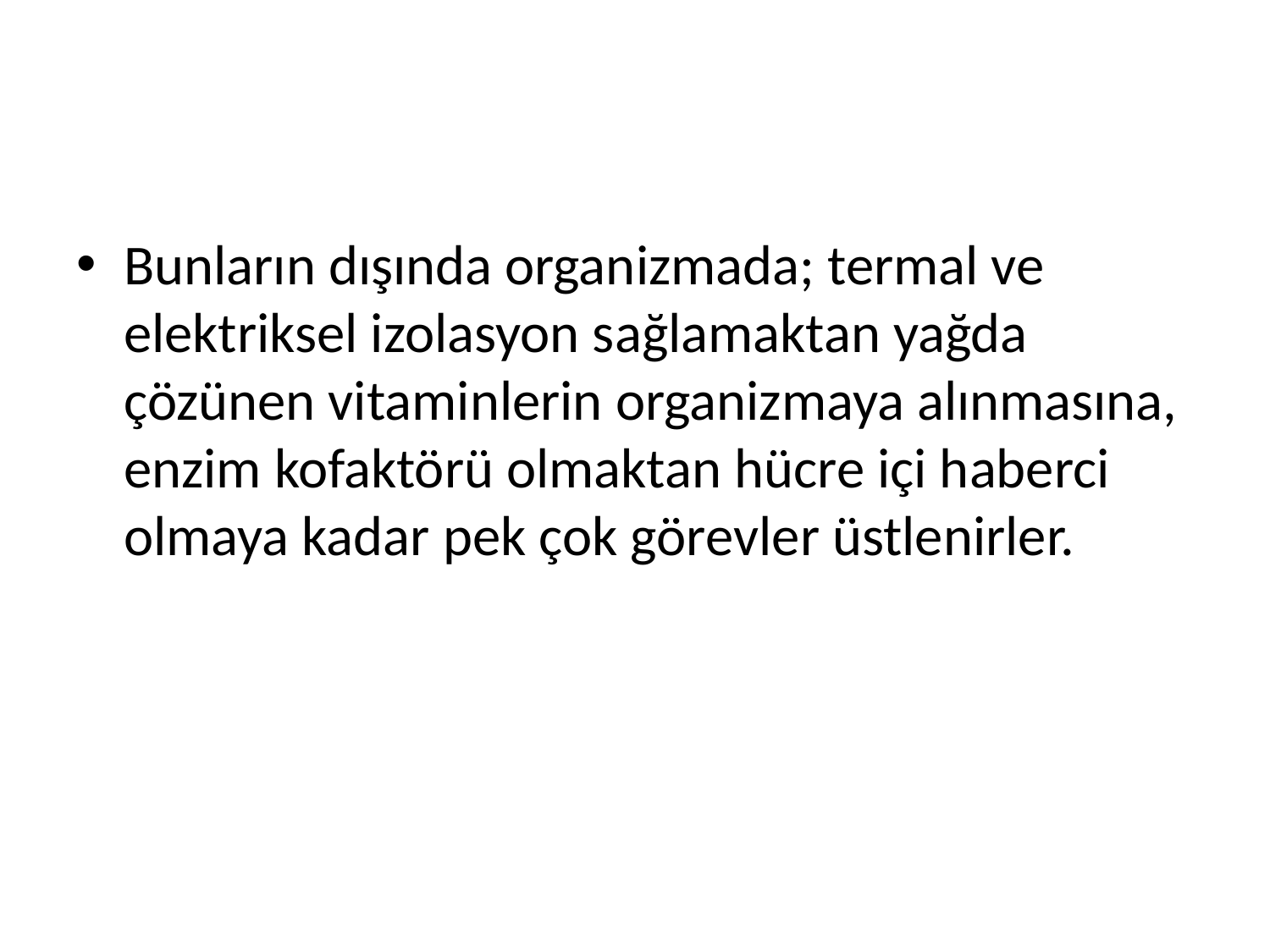

Bunların dışında organizmada; termal ve elektriksel izolasyon sağlamaktan yağda çözünen vitaminlerin organizmaya alınmasına, enzim kofaktörü olmaktan hücre içi haberci olmaya kadar pek çok görevler üstlenirler.